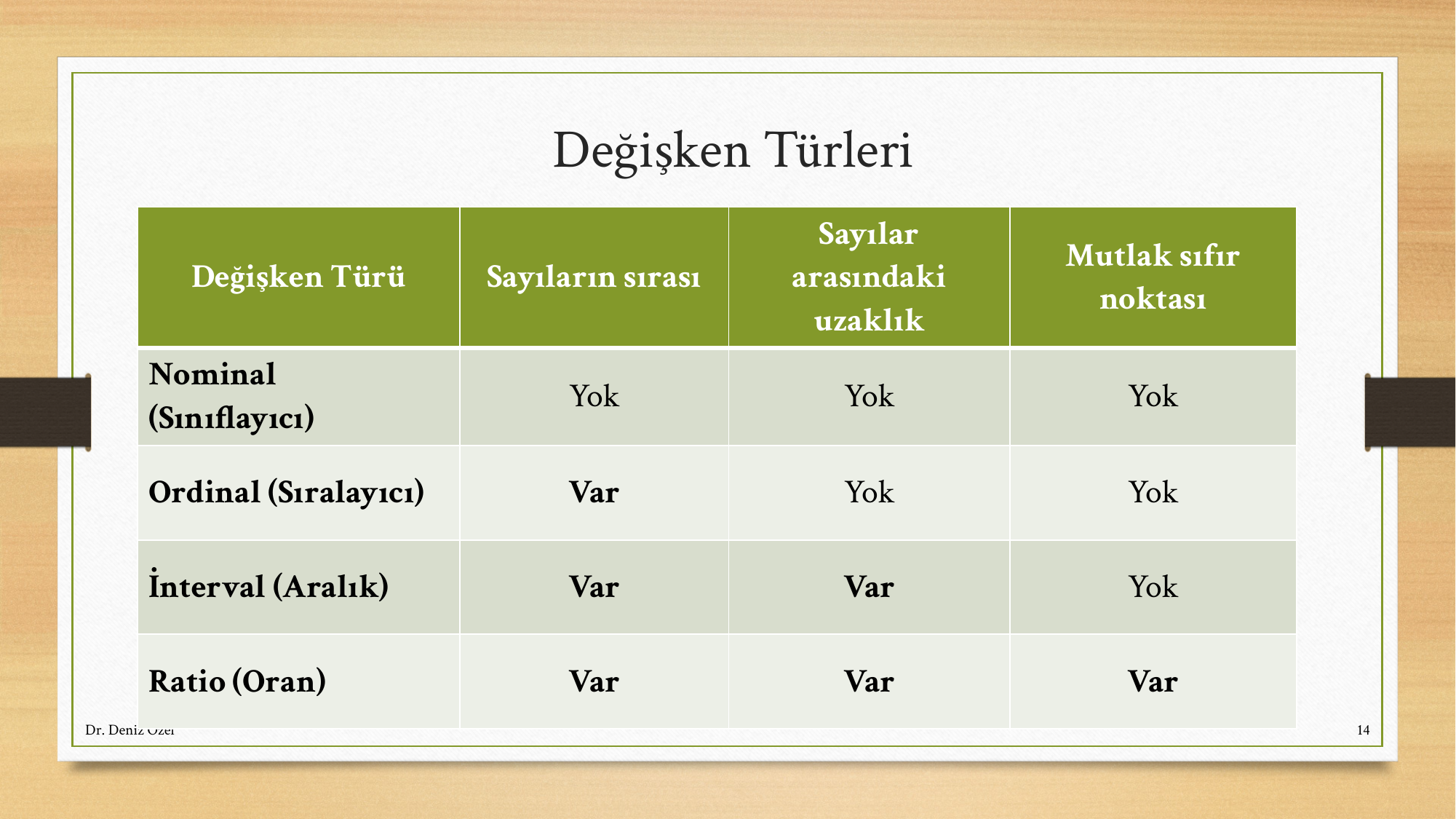

# Değişken Türleri
| Değişken Türü | Sayıların sırası | Sayılar arasındaki uzaklık | Mutlak sıfır noktası |
| --- | --- | --- | --- |
| Nominal (Sınıflayıcı) | Yok | Yok | Yok |
| Ordinal (Sıralayıcı) | Var | Yok | Yok |
| İnterval (Aralık) | Var | Var | Yok |
| Ratio (Oran) | Var | Var | Var |
Dr. Deniz Özel
14